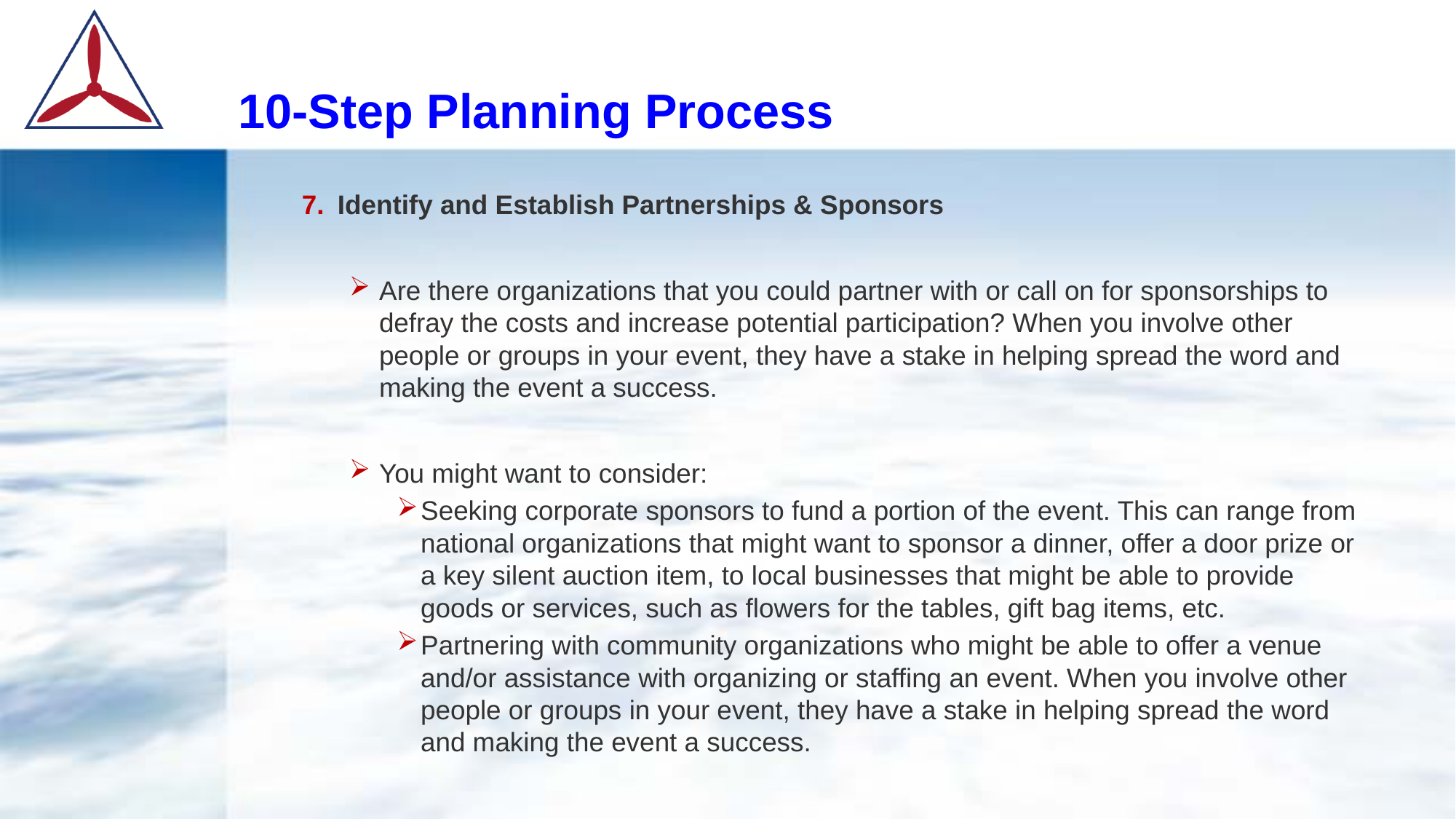

# 10-Step Planning Process
Identify and Establish Partnerships & Sponsors

Are there organizations that you could partner with or call on for sponsorships to defray the costs and increase potential participation? When you involve other people or groups in your event, they have a stake in helping spread the word and making the event a success.

You might want to consider:
Seeking corporate sponsors to fund a portion of the event. This can range from national organizations that might want to sponsor a dinner, offer a door prize or a key silent auction item, to local businesses that might be able to provide goods or services, such as flowers for the tables, gift bag items, etc.
Partnering with community organizations who might be able to offer a venue and/or assistance with organizing or staffing an event. When you involve other people or groups in your event, they have a stake in helping spread the word and making the event a success.